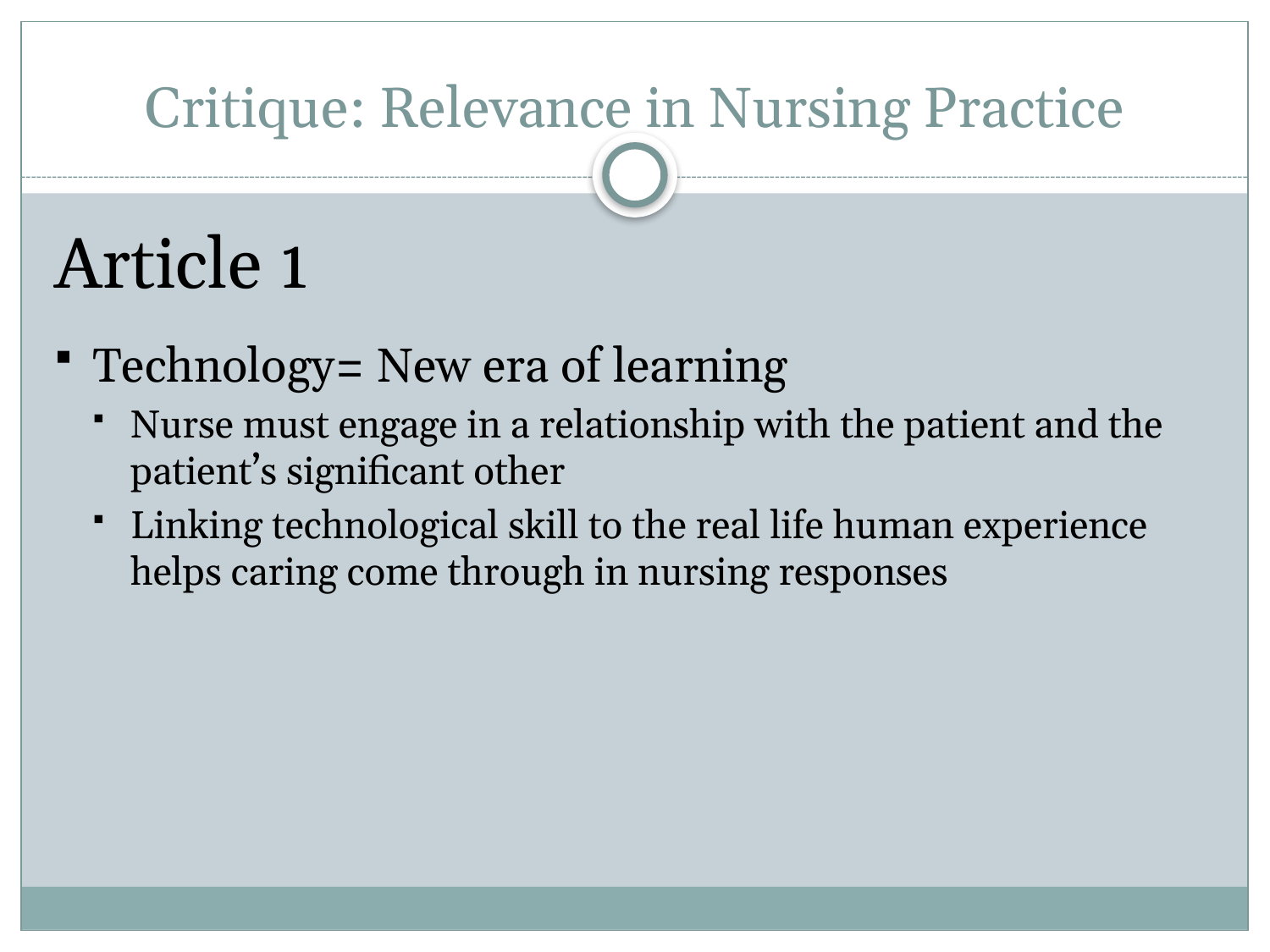

# Critique: Relevance in Nursing Practice
Article 1
Technology= New era of learning
Nurse must engage in a relationship with the patient and the patient’s significant other
Linking technological skill to the real life human experience helps caring come through in nursing responses